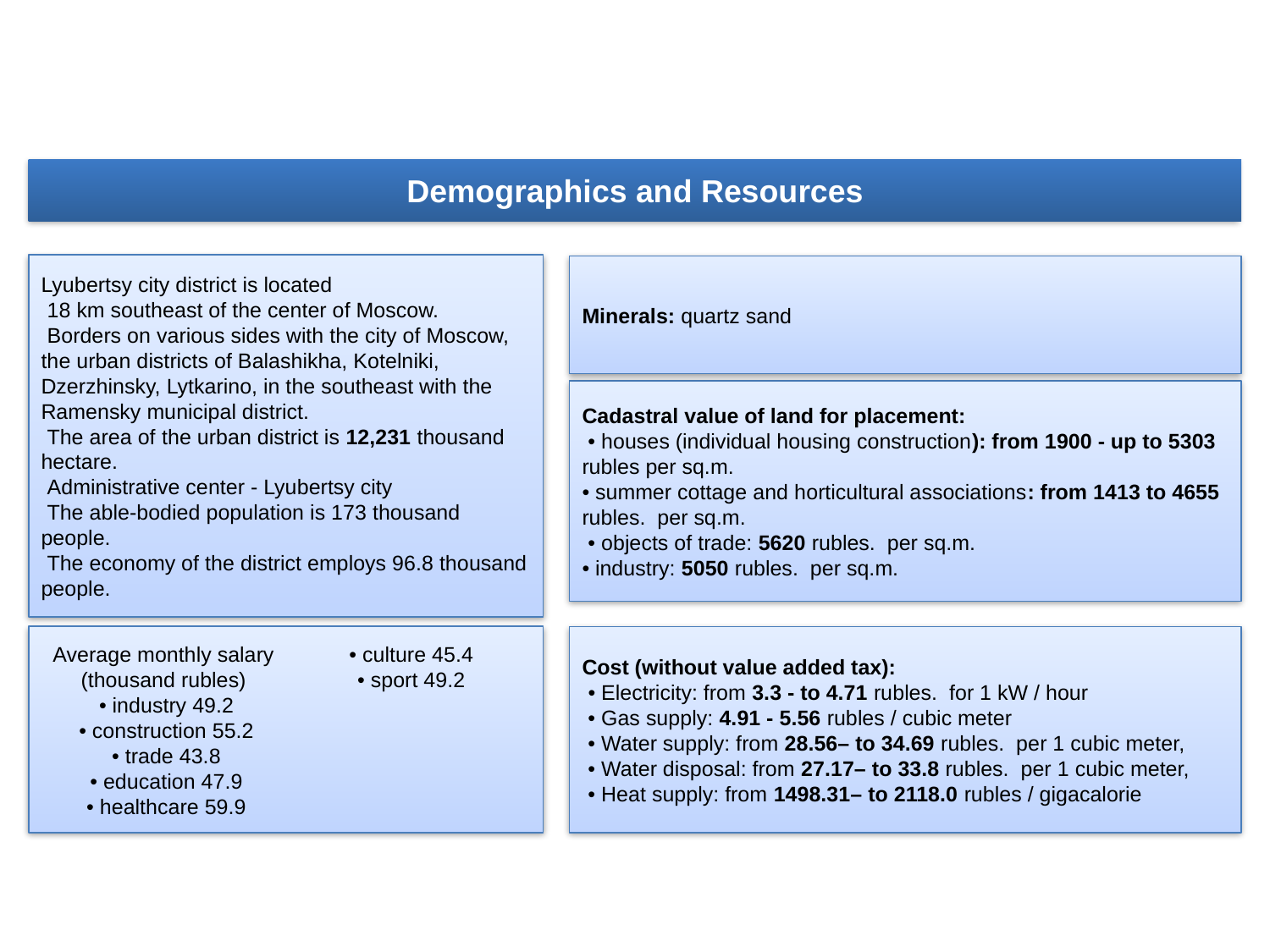

Demographics and Resources
Lyubertsy city district is located
 18 km southeast of the center of Moscow.
 Borders on various sides with the city of Moscow, the urban districts of Balashikha, Kotelniki, Dzerzhinsky, Lytkarino, in the southeast with the Ramensky municipal district.
 The area of ​​the urban district is 12,231 thousand hectare.
 Administrative center - Lyubertsy city
 The able-bodied population is 173 thousand people.
 The economy of the district employs 96.8 thousand people.
Minerals: quartz sand
Cadastral value of land for placement:
 • houses (individual housing construction): from 1900 - up to 5303 rubles per sq.m.
• summer cottage and horticultural associations: from 1413 to 4655 rubles.  per sq.m.
 • objects of trade: 5620 rubles.  per sq.m.
• industry: 5050 rubles.  per sq.m.
Average monthly salary (thousand rubles)
 • industry 49.2
 • construction 55.2
 • trade 43.8
 • education 47.9
 • healthcare 59.9
 • culture 45.4
 • sport 49.2
Cost (without value added tax):
 • Electricity: from 3.3 - to 4.71 rubles.  for 1 kW / hour
 • Gas supply: 4.91 - 5.56 rubles / cubic meter
 • Water supply: from 28.56– to 34.69 rubles.  per 1 cubic meter,
 • Water disposal: from 27.17– to 33.8 rubles.  per 1 cubic meter,
 • Heat supply: from 1498.31– to 2118.0 rubles / gigacalorie